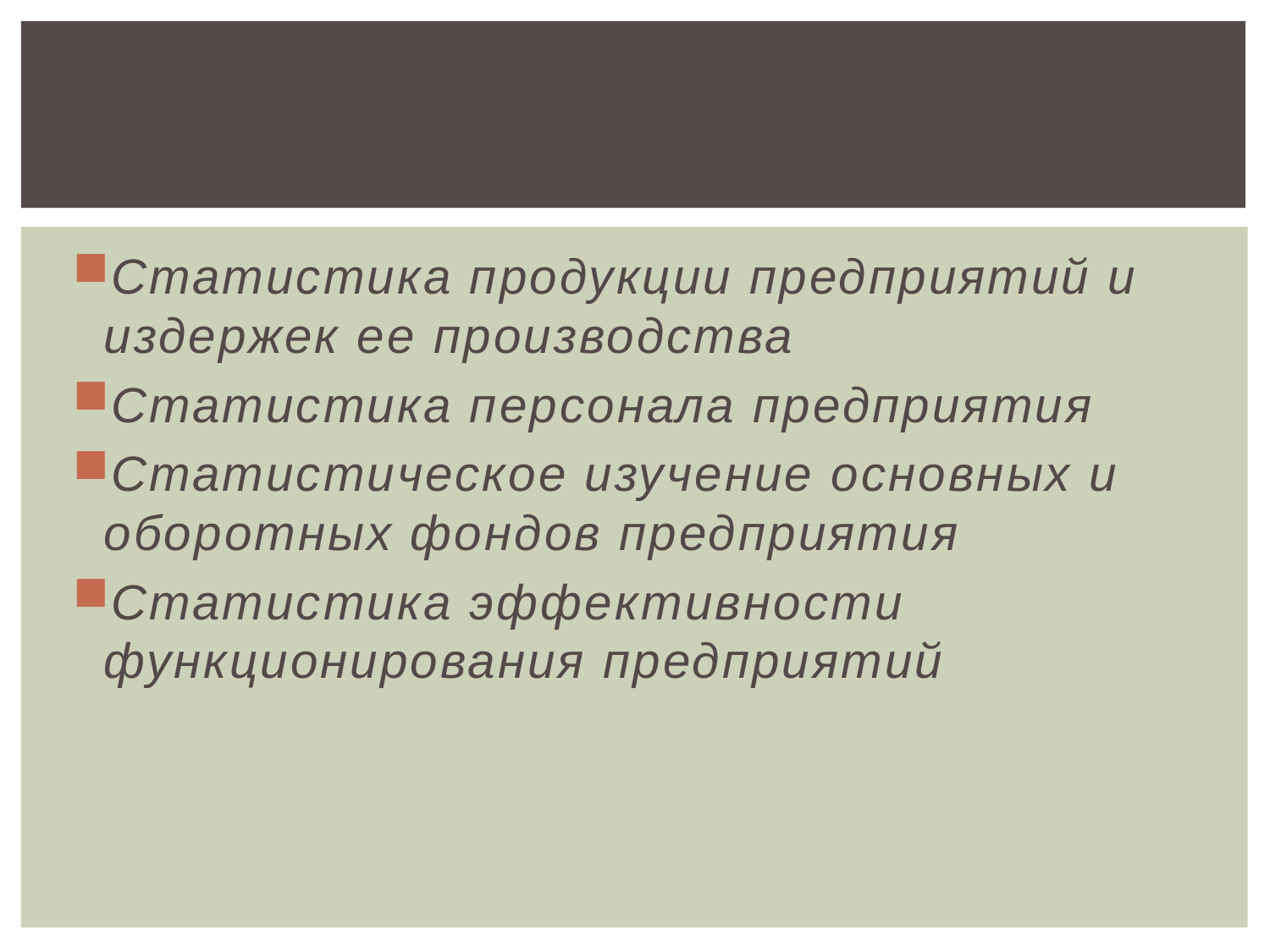

#
Статистика продукции предприятий и издержек ее производства
Статистика персонала предприятия
Статистическое изучение основных и оборотных фондов предприятия
Статистика эффективности функционирования предприятий